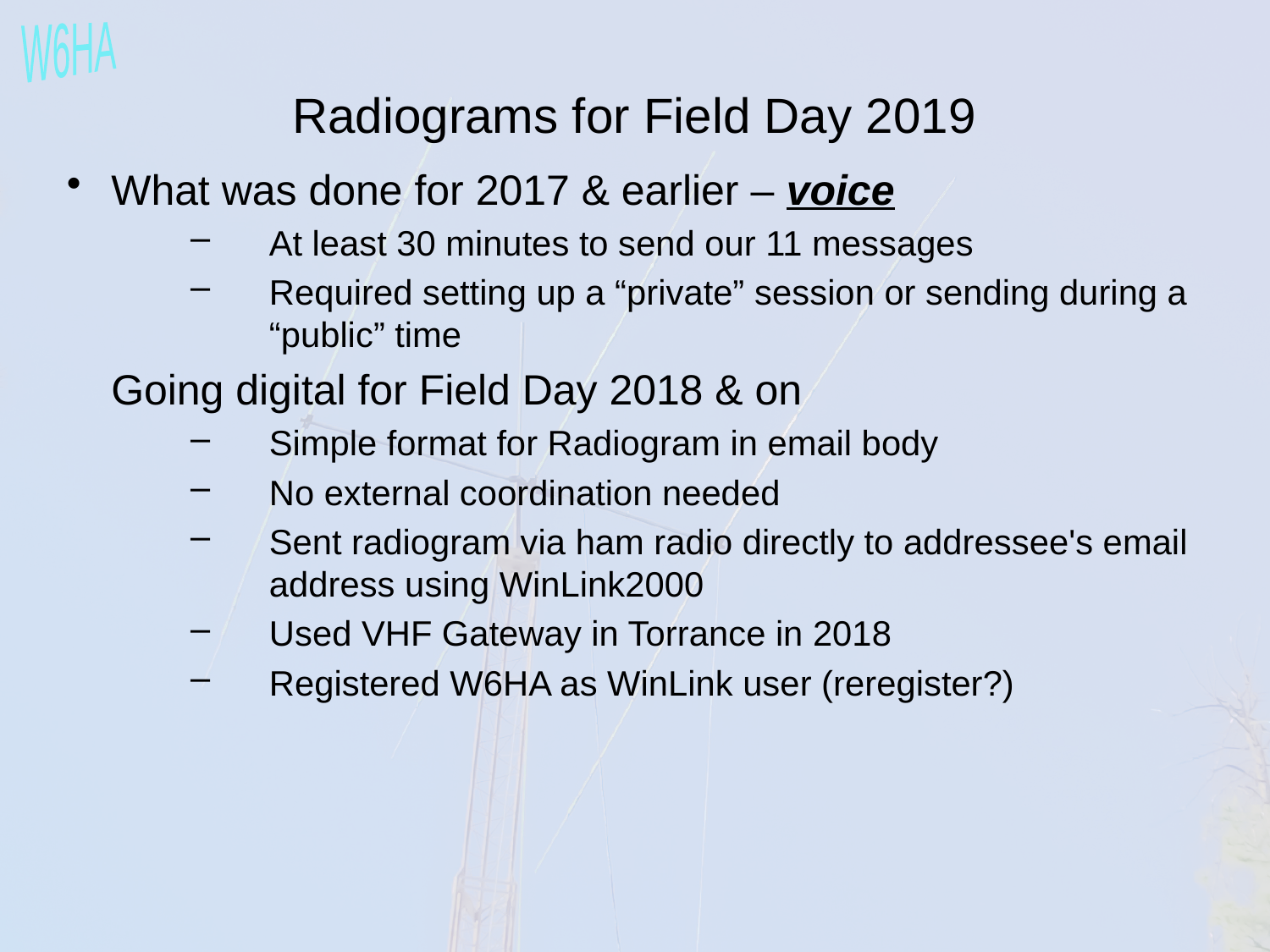

Radiograms for Field Day 2019
What was done for 2017 & earlier – voice
At least 30 minutes to send our 11 messages
Required setting up a “private” session or sending during a “public” time
Going digital for Field Day 2018 & on
Simple format for Radiogram in email body
No external coordination needed
Sent radiogram via ham radio directly to addressee's email address using WinLink2000
Used VHF Gateway in Torrance in 2018
Registered W6HA as WinLink user (reregister?)